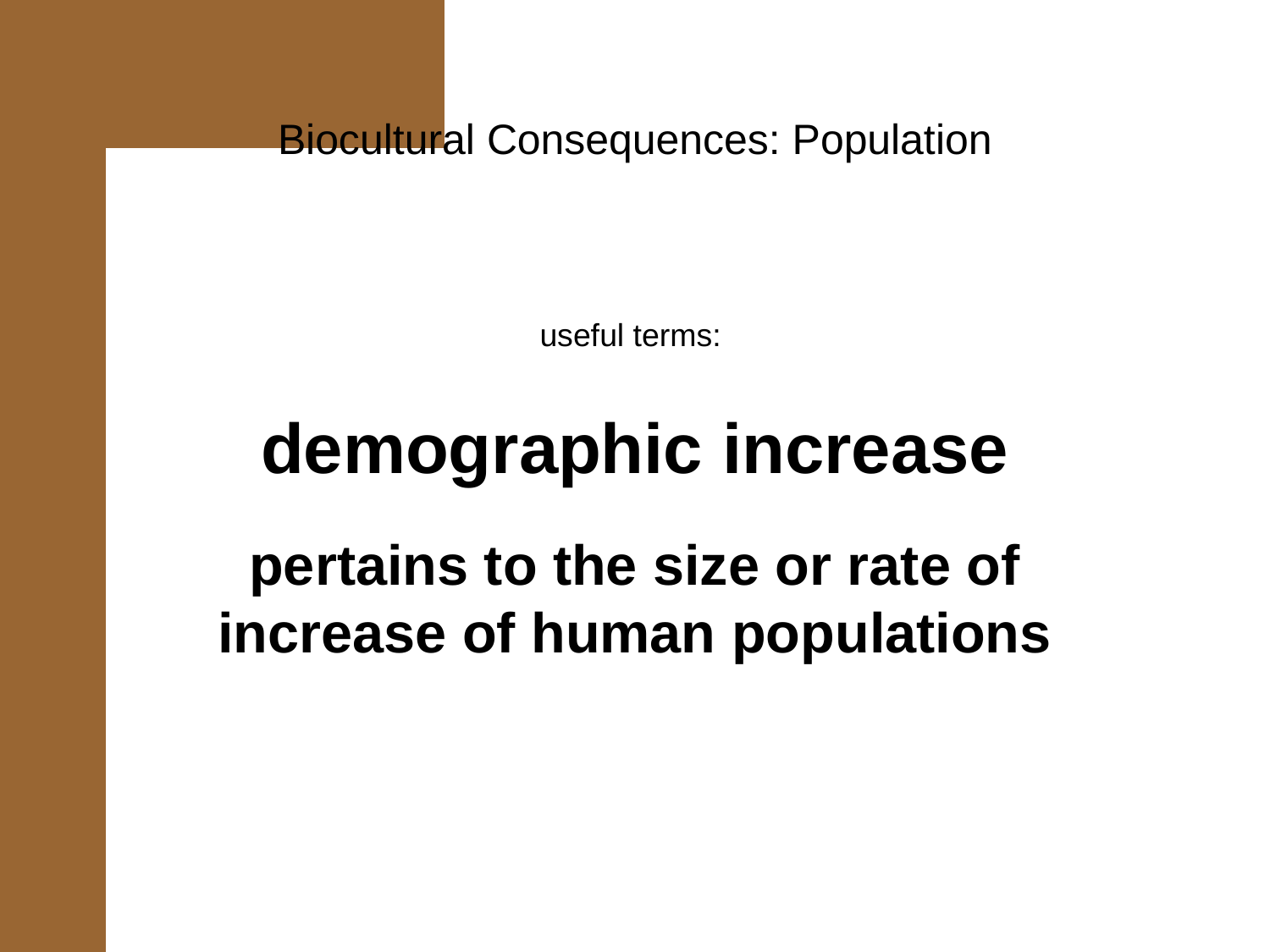

Biocultural Consequences: Population
useful terms:

demographic increase

pertains to the size or rate of increase of human populations